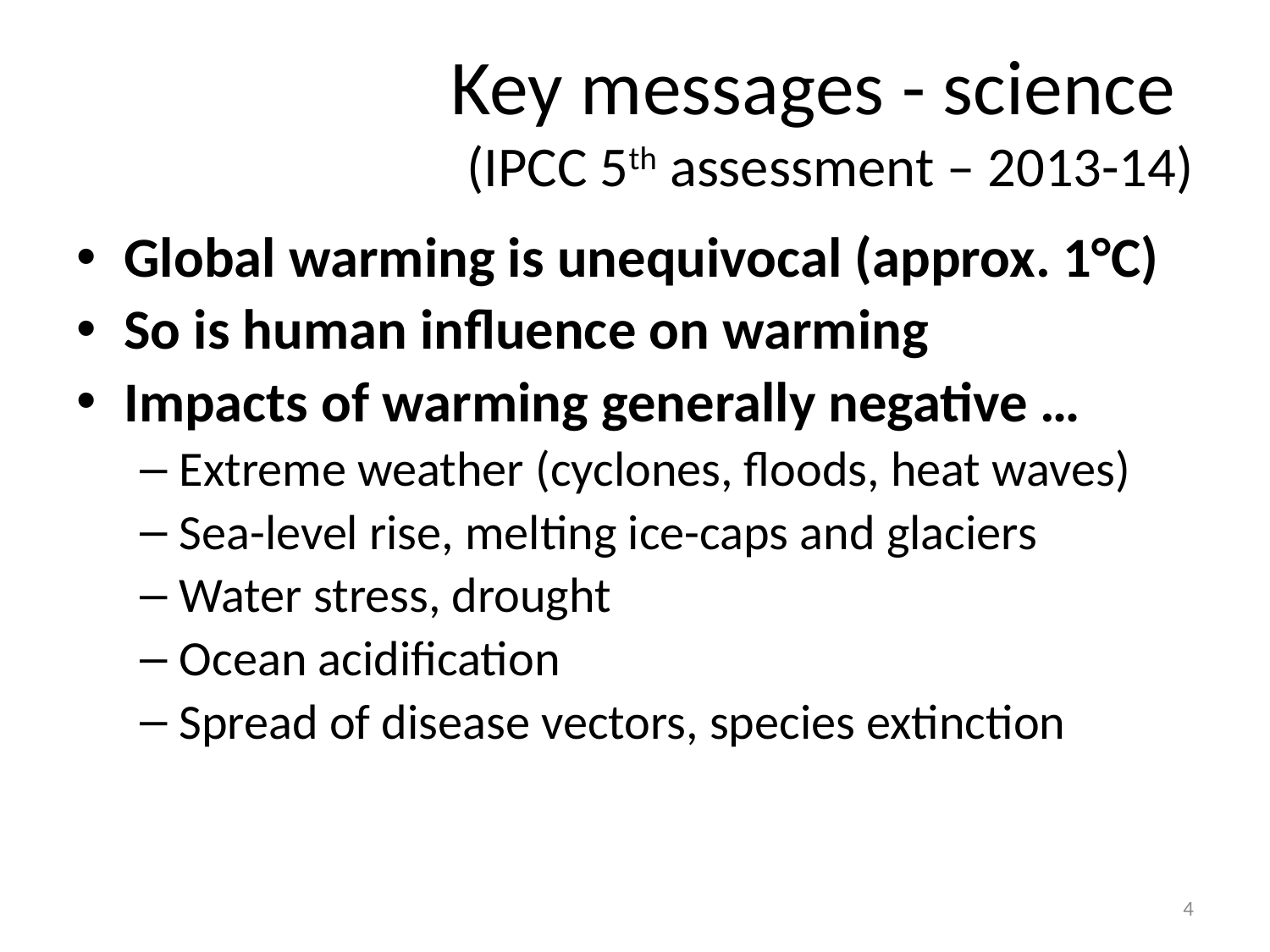

# Key messages - science (IPCC 5th assessment – 2013-14)
Global warming is unequivocal (approx. 1°C)
So is human influence on warming
Impacts of warming generally negative …
Extreme weather (cyclones, floods, heat waves)
Sea-level rise, melting ice-caps and glaciers
Water stress, drought
Ocean acidification
Spread of disease vectors, species extinction

4